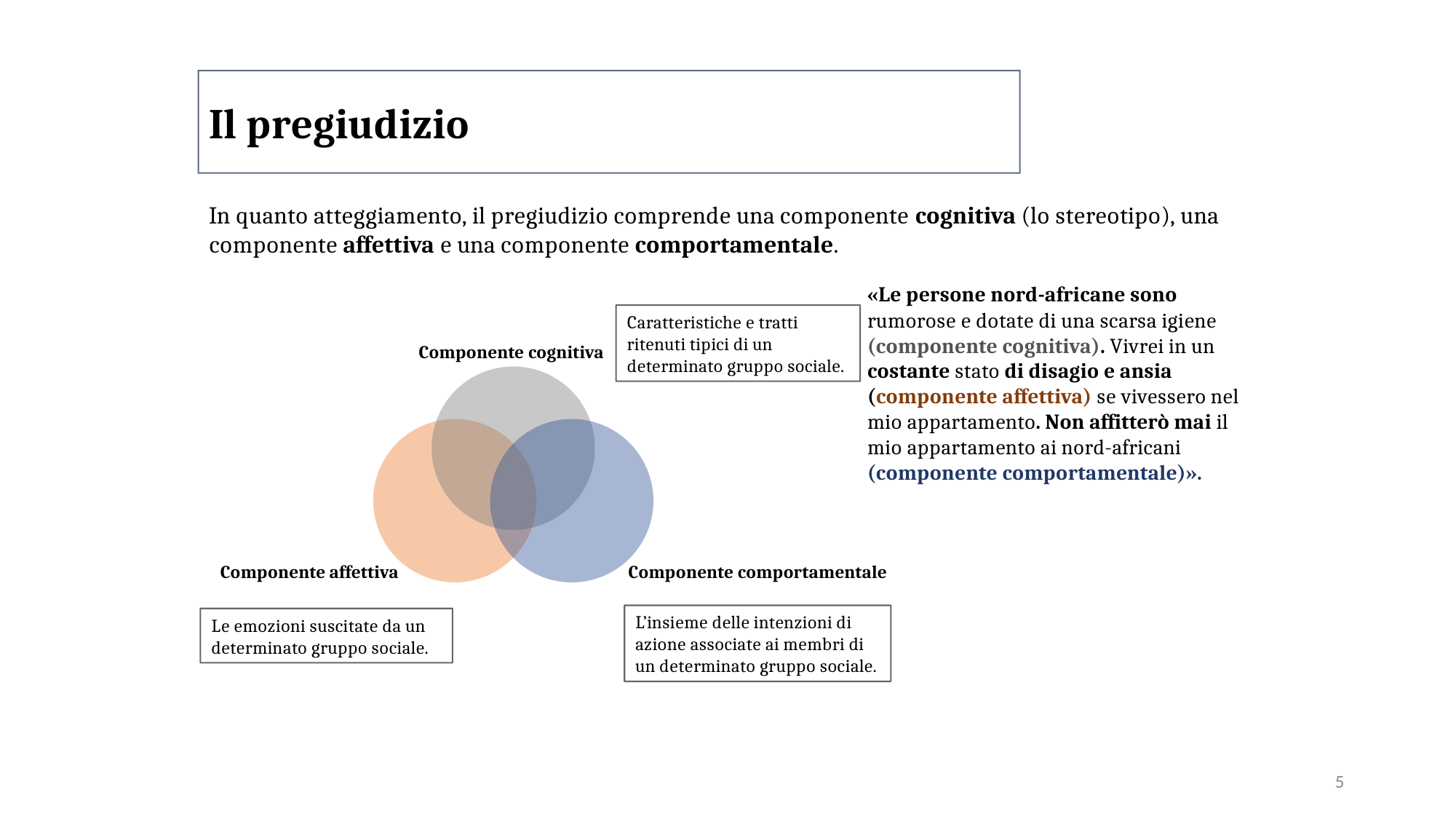

Il pregiudizio
In quanto atteggiamento, il pregiudizio comprende una componente cognitiva (lo stereotipo), una componente affettiva e una componente comportamentale.
«Le persone nord-africane sono rumorose e dotate di una scarsa igiene (componente cognitiva). Vivrei in un costante stato di disagio e ansia (componente affettiva) se vivessero nel mio appartamento. Non affitterò mai il mio appartamento ai nord-africani (componente comportamentale)».
Caratteristiche e tratti ritenuti tipici di un determinato gruppo sociale.
Componente cognitiva

Componente affettiva
Componente comportamentale
L’insieme delle intenzioni di azione associate ai membri di un determinato gruppo sociale.
Le emozioni suscitate da un determinato gruppo sociale.
5